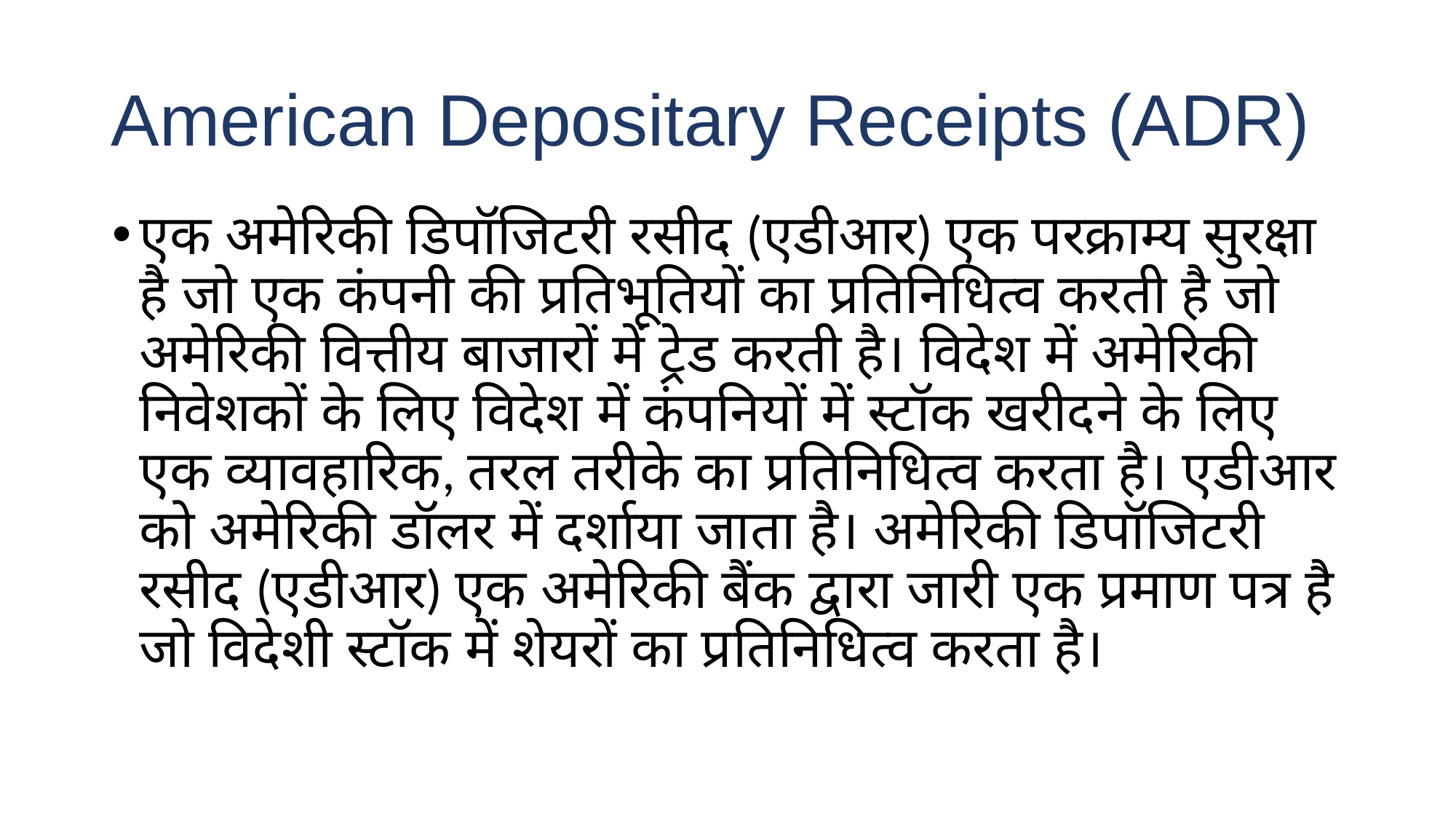

# American Depositary Receipts (ADR)
एक अमेरिकी डिपॉजिटरी रसीद (एडीआर) एक परक्राम्य सुरक्षा है जो एक कंपनी की प्रतिभूतियों का प्रतिनिधित्व करती है जो अमेरिकी वित्तीय बाजारों में ट्रेड करती है। विदेश में अमेरिकी निवेशकों के लिए विदेश में कंपनियों में स्टॉक खरीदने के लिए एक व्यावहारिक, तरल तरीके का प्रतिनिधित्व करता है। एडीआर को अमेरिकी डॉलर में दर्शाया जाता है। अमेरिकी डिपॉजिटरी रसीद (एडीआर) एक अमेरिकी बैंक द्वारा जारी एक प्रमाण पत्र है जो विदेशी स्टॉक में शेयरों का प्रतिनिधित्व करता है।